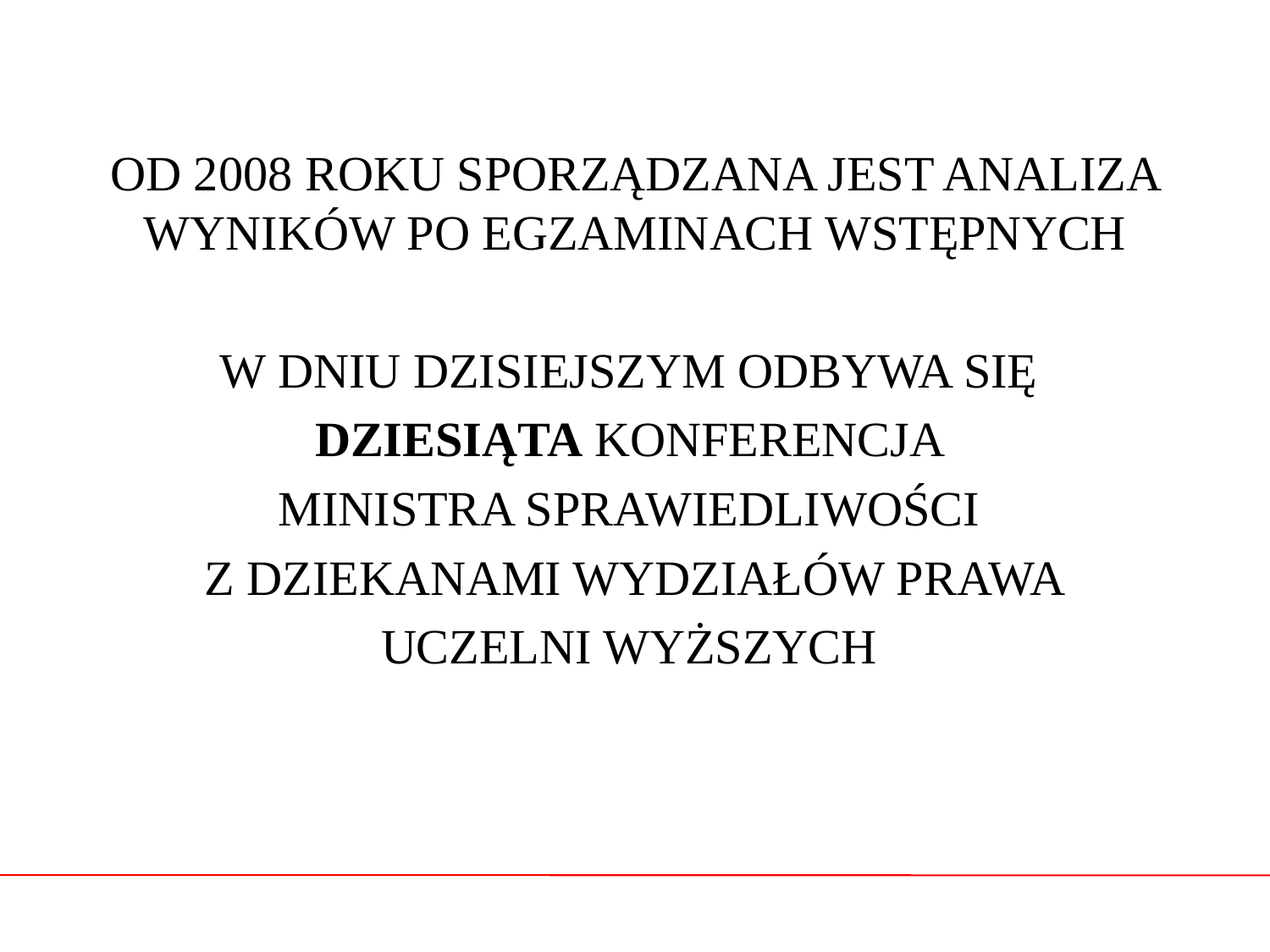

OD 2008 ROKU SPORZĄDZANA JEST ANALIZA WYNIKÓW PO EGZAMINACH WSTĘPNYCH

W DNIU DZISIEJSZYM ODBYWA SIĘ
DZIESIĄTA KONFERENCJA
MINISTRA SPRAWIEDLIWOŚCI
Z DZIEKANAMI WYDZIAŁÓW PRAWA
UCZELNI WYŻSZYCH